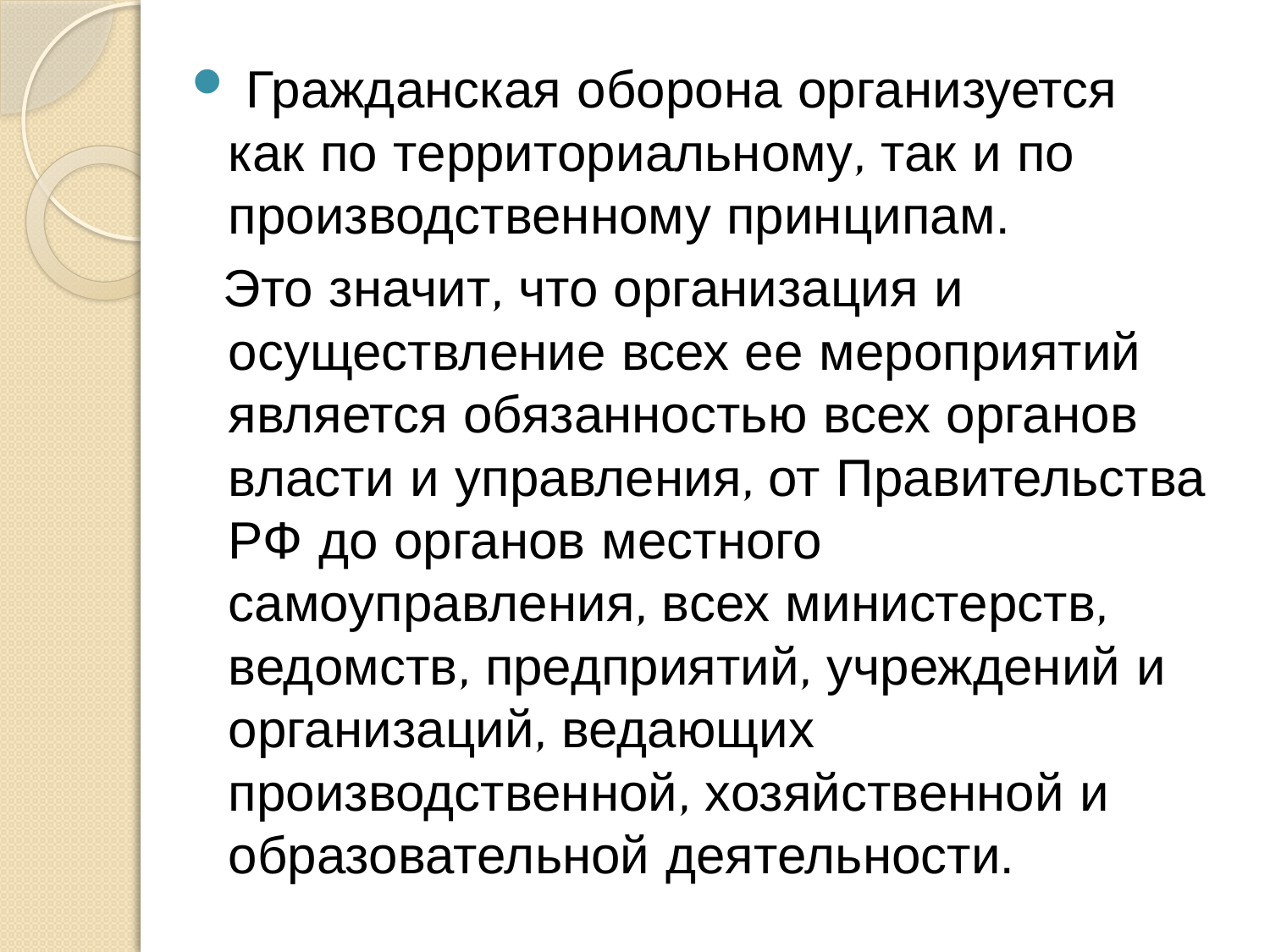

Гражданская оборона организуется как по территориальному, так и по производственному принципам.
  Это значит, что организация и осуществление всех ее мероприятий является обязанностью всех органов власти и управления, от Правительства РФ до органов местного самоуправления, всех министерств, ведомств, предприятий, учреждений и организаций, ведающих производственной, хозяйственной и образовательной деятельности.